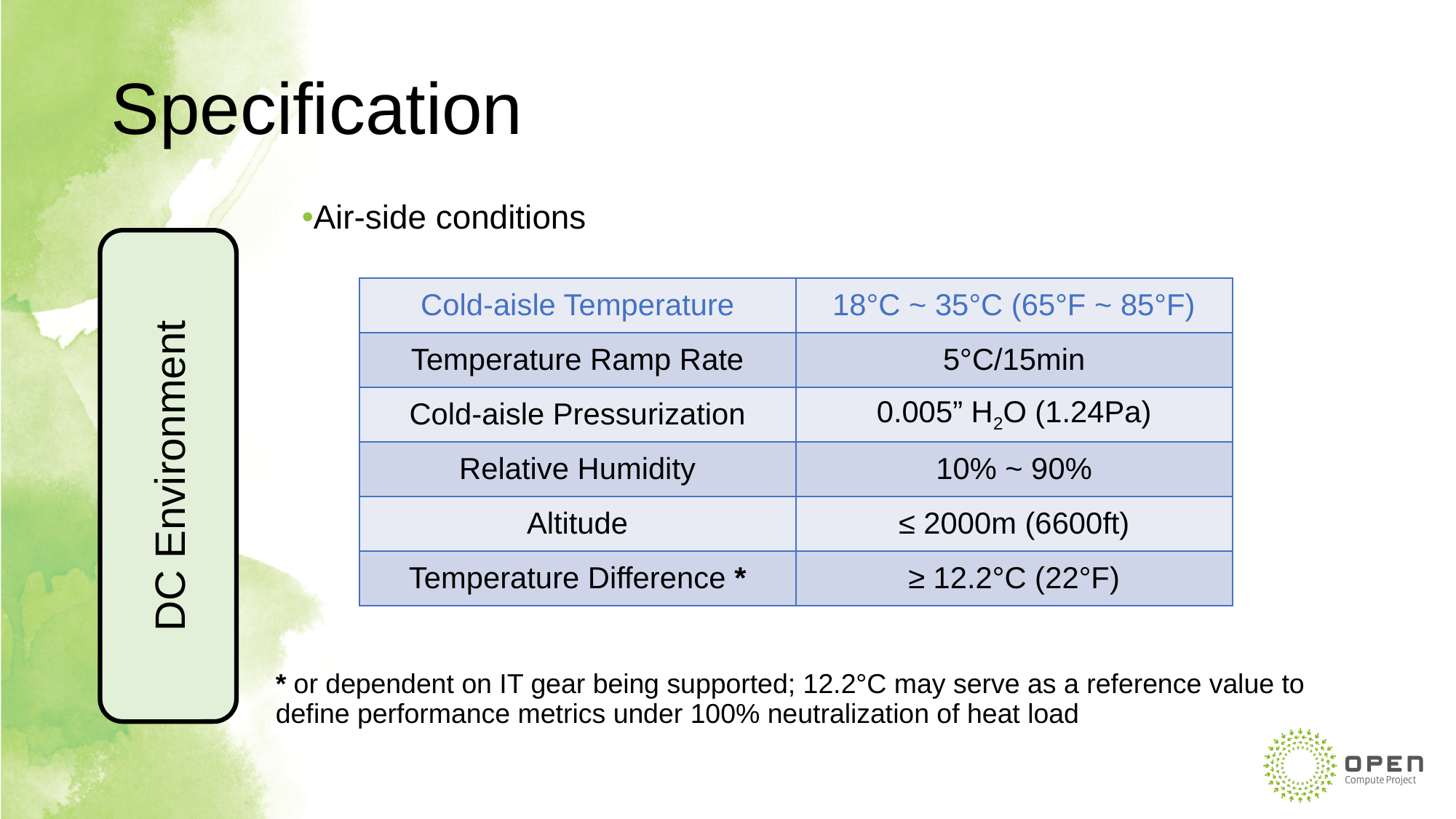

# Specification
Air-side conditions

* or dependent on IT gear being supported; 12.2°C may serve as a reference value to define performance metrics under 100% neutralization of heat load
DC Environment
| Cold-aisle Temperature | 18°C ~ 35°C (65°F ~ 85°F) |
| --- | --- |
| Temperature Ramp Rate | 5°C/15min |
| Cold-aisle Pressurization | 0.005” H2O (1.24Pa) |
| Relative Humidity | 10% ~ 90% |
| Altitude | ≤ 2000m (6600ft) |
| Temperature Difference \* | ≥ 12.2°C (22°F) |